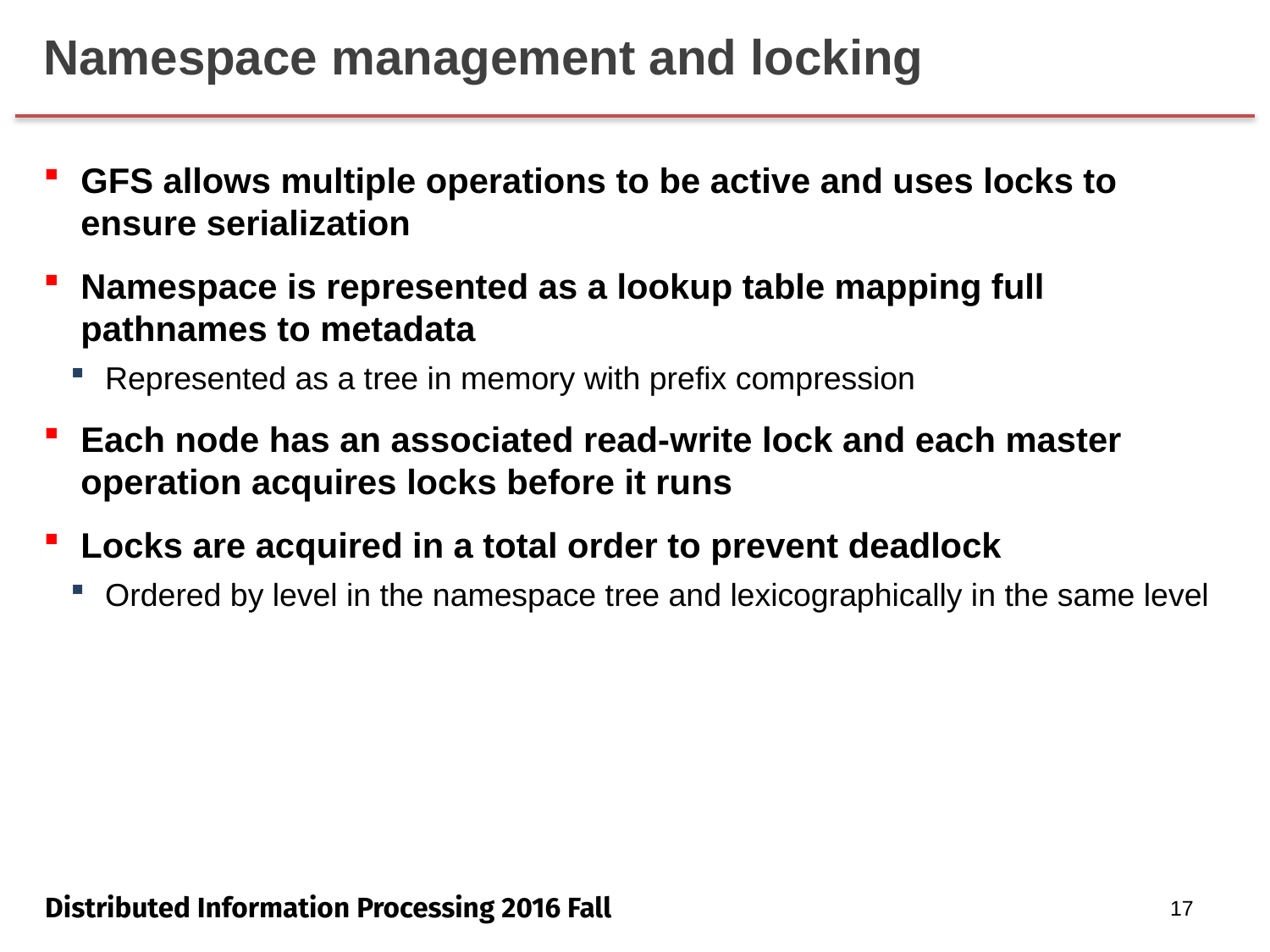

# Namespace management and locking
GFS allows multiple operations to be active and uses locks to ensure serialization
Namespace is represented as a lookup table mapping full pathnames to metadata
Represented as a tree in memory with prefix compression
Each node has an associated read-write lock and each master operation acquires locks before it runs
Locks are acquired in a total order to prevent deadlock
Ordered by level in the namespace tree and lexicographically in the same level

17